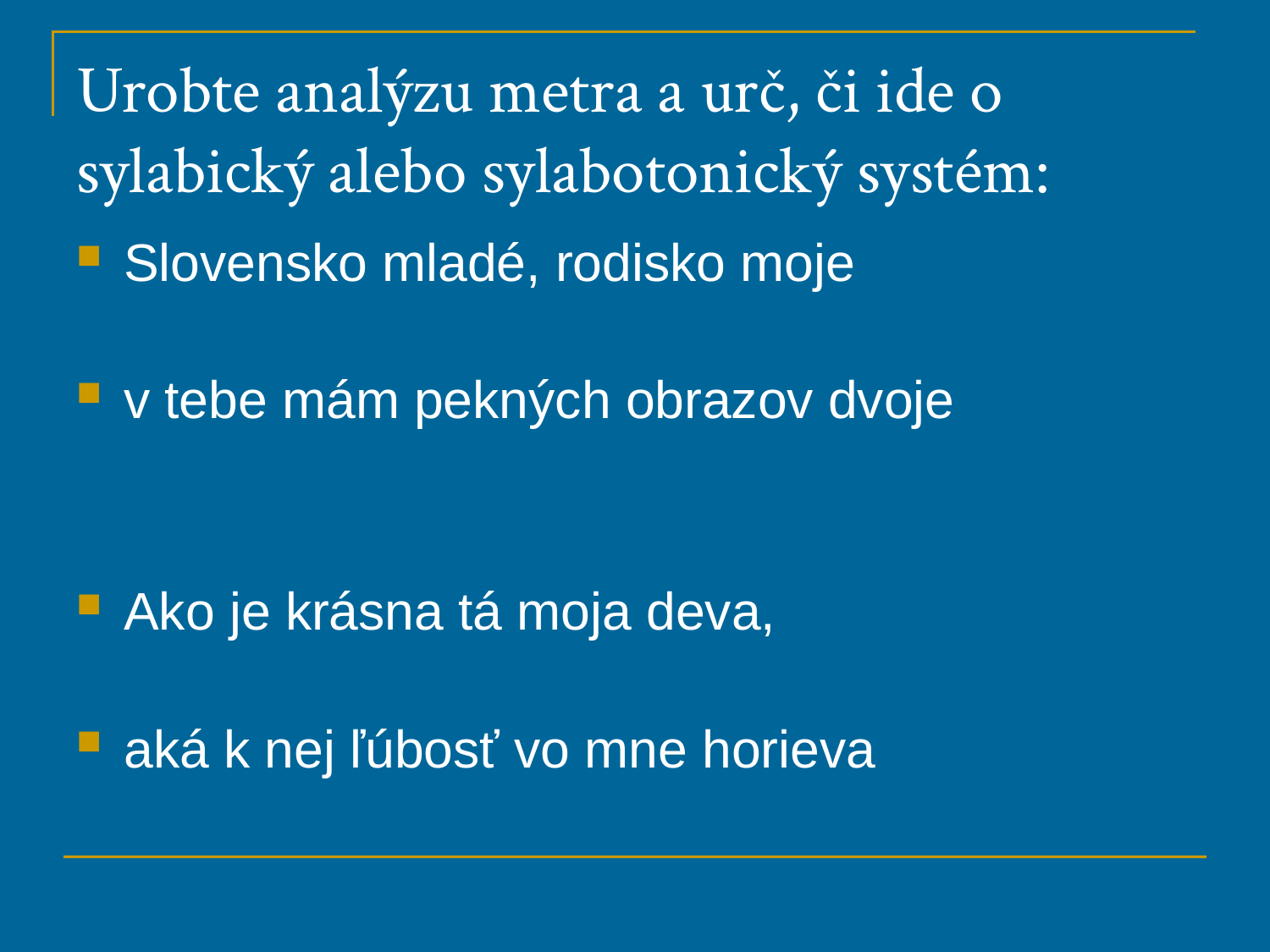

# Urobte analýzu metra a urč, či ide o sylabický alebo sylabotonický systém:
Slovensko mladé, rodisko moje
v tebe mám pekných obrazov dvoje

Ako je krásna tá moja deva,
aká k nej ľúbosť vo mne horieva